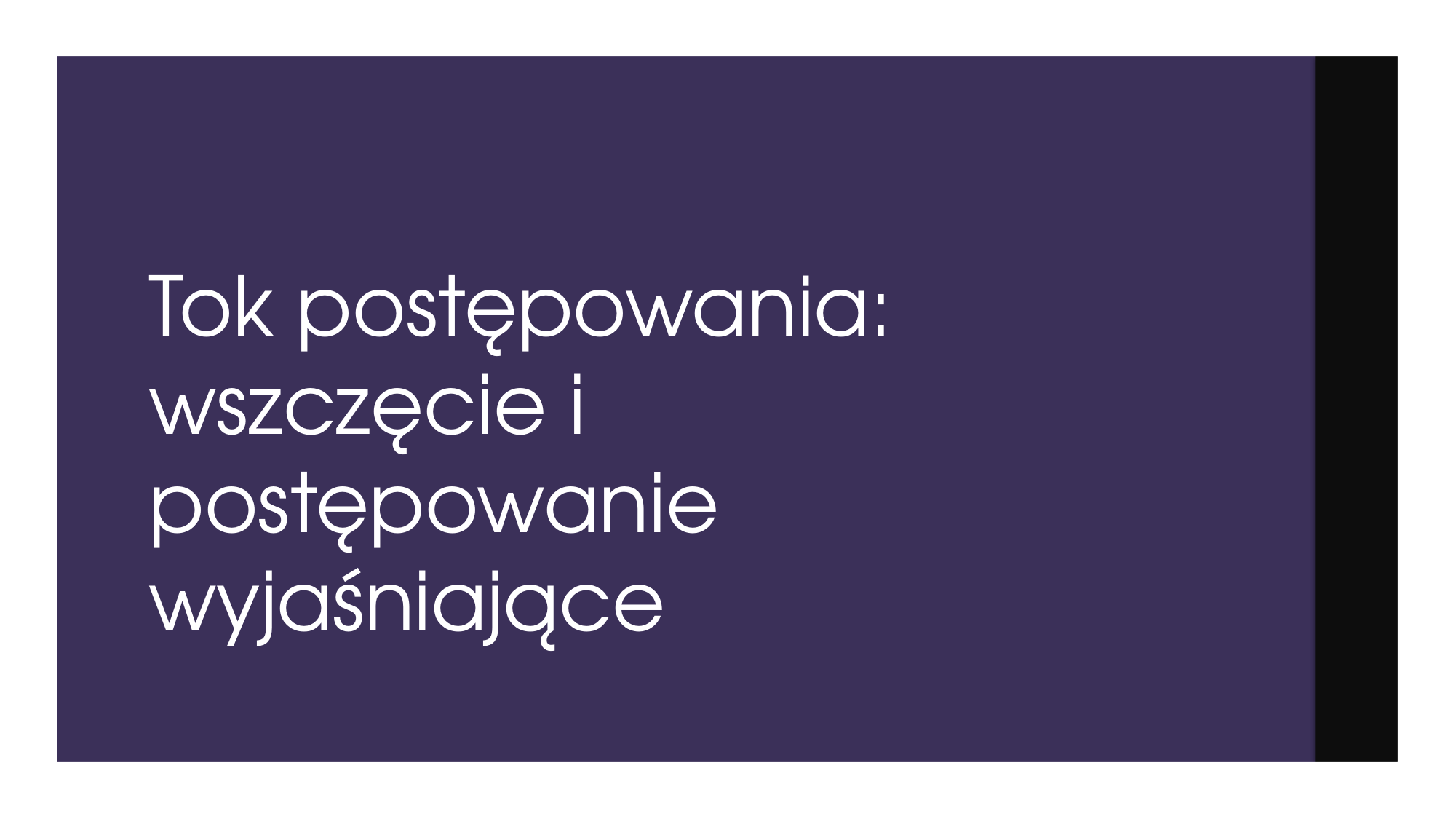

#

Tok postępowania: wszczęcie i postępowanie wyjaśniające